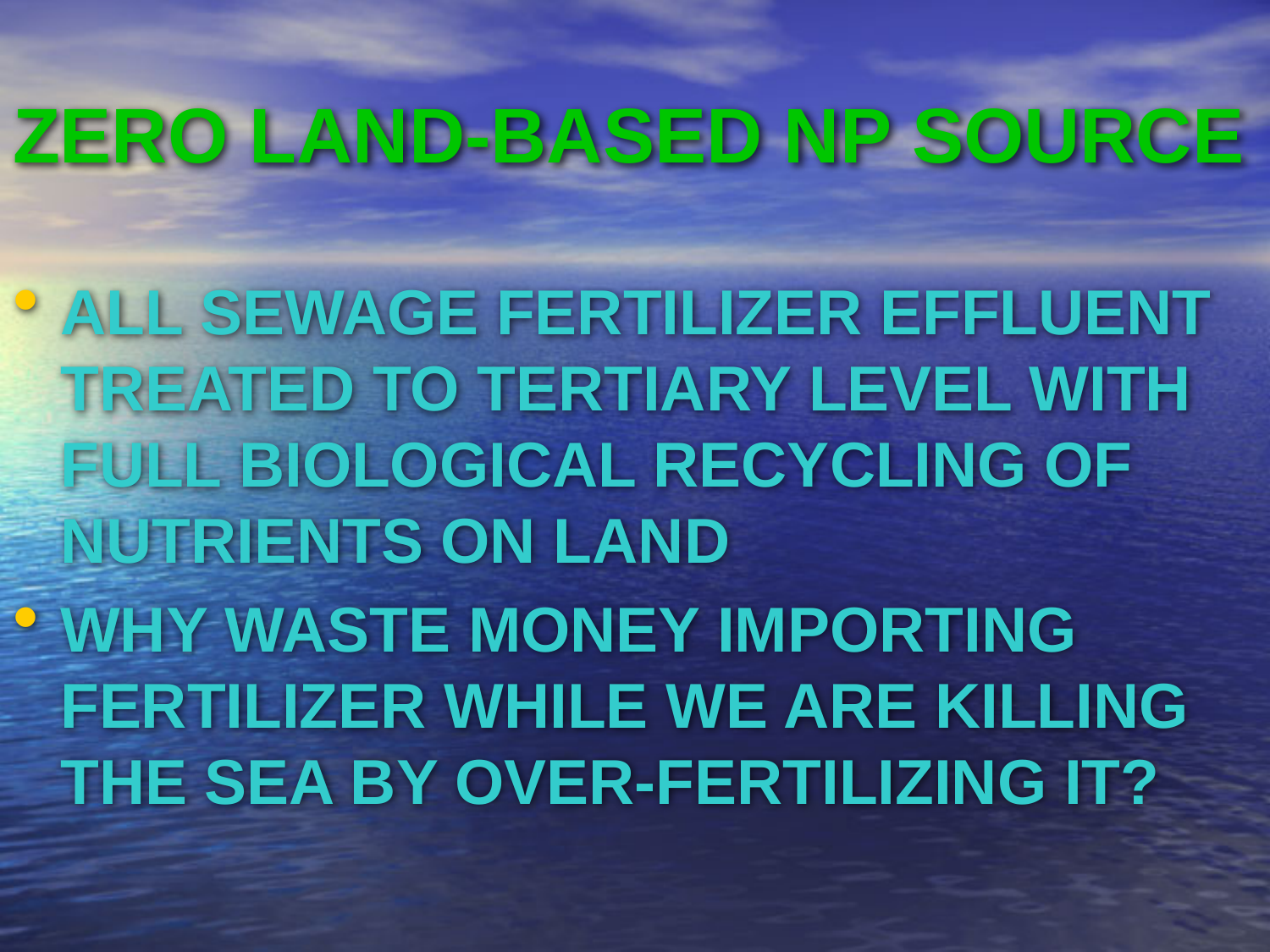

# ZERO LAND-BASED NP SOURCE
ALL SEWAGE FERTILIZER EFFLUENT TREATED TO TERTIARY LEVEL WITH FULL BIOLOGICAL RECYCLING OF NUTRIENTS ON LAND
WHY WASTE MONEY IMPORTING FERTILIZER WHILE WE ARE KILLING THE SEA BY OVER-FERTILIZING IT?